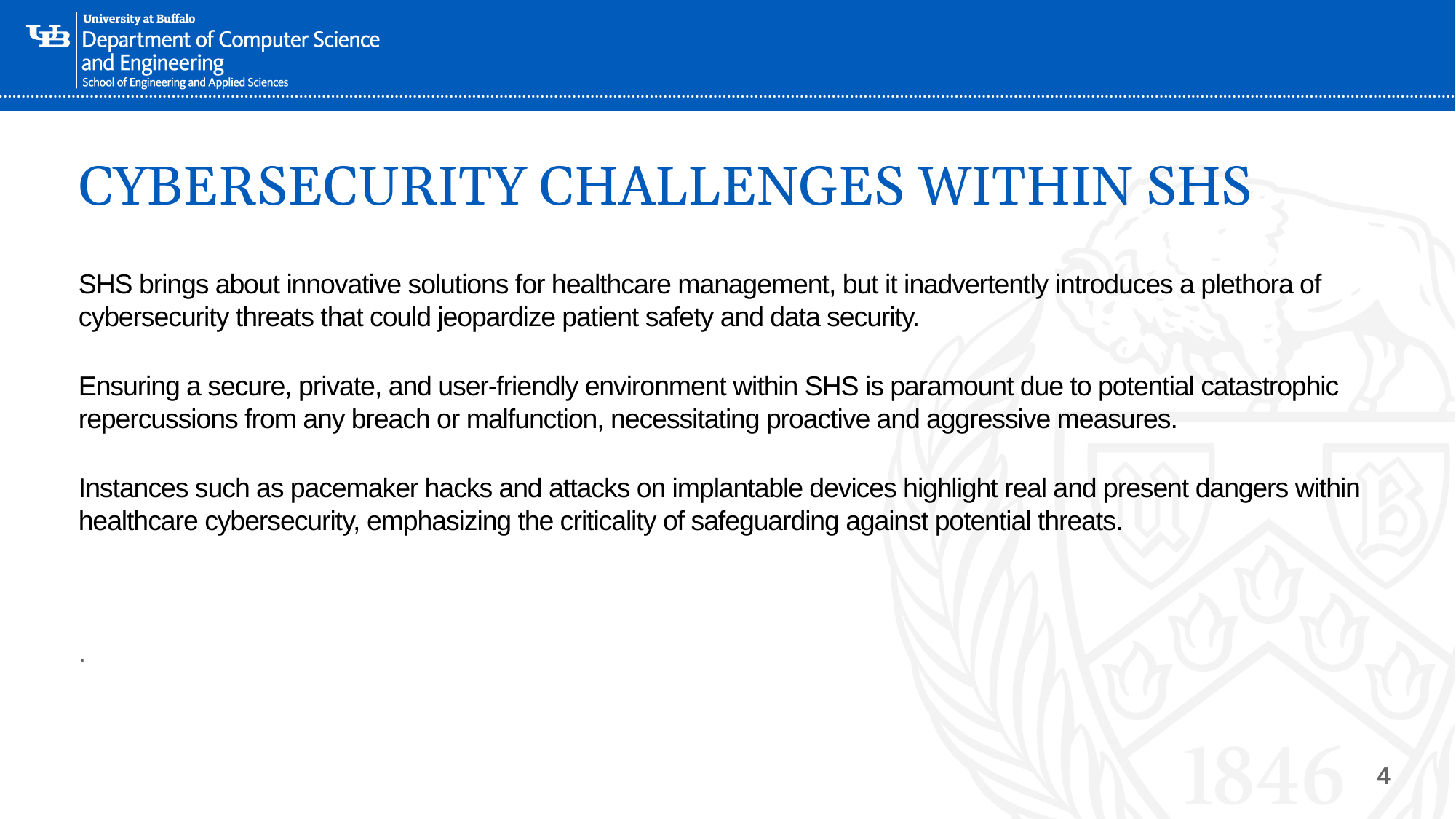

# CYBERSECURITY CHALLENGES WITHIN SHS
SHS brings about innovative solutions for healthcare management, but it inadvertently introduces a plethora of cybersecurity threats that could jeopardize patient safety and data security.
Ensuring a secure, private, and user-friendly environment within SHS is paramount due to potential catastrophic repercussions from any breach or malfunction, necessitating proactive and aggressive measures.
Instances such as pacemaker hacks and attacks on implantable devices highlight real and present dangers within healthcare cybersecurity, emphasizing the criticality of safeguarding against potential threats.
.